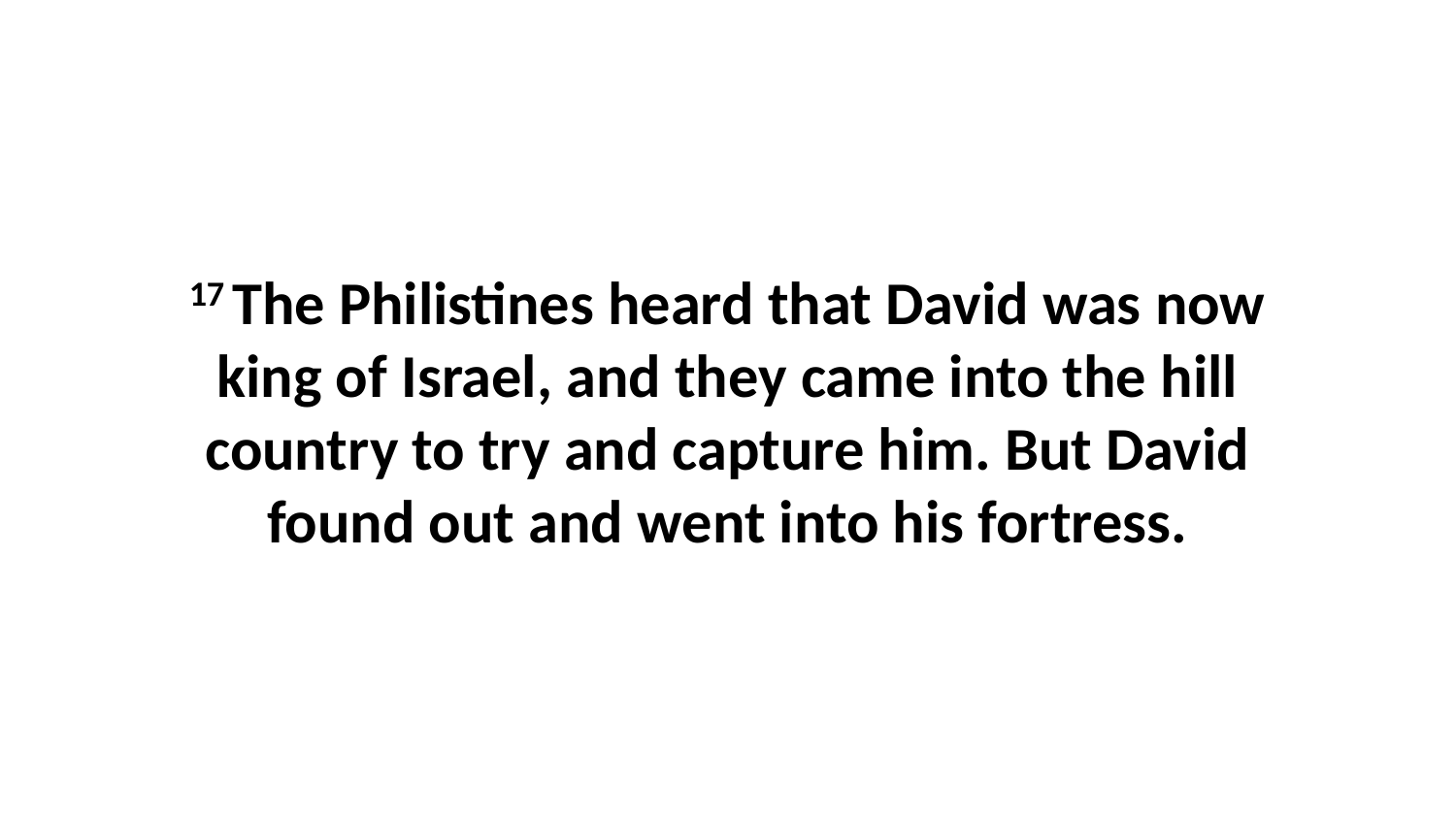

17 The Philistines heard that David was now king of Israel, and they came into the hill country to try and capture him. But David found out and went into his fortress.